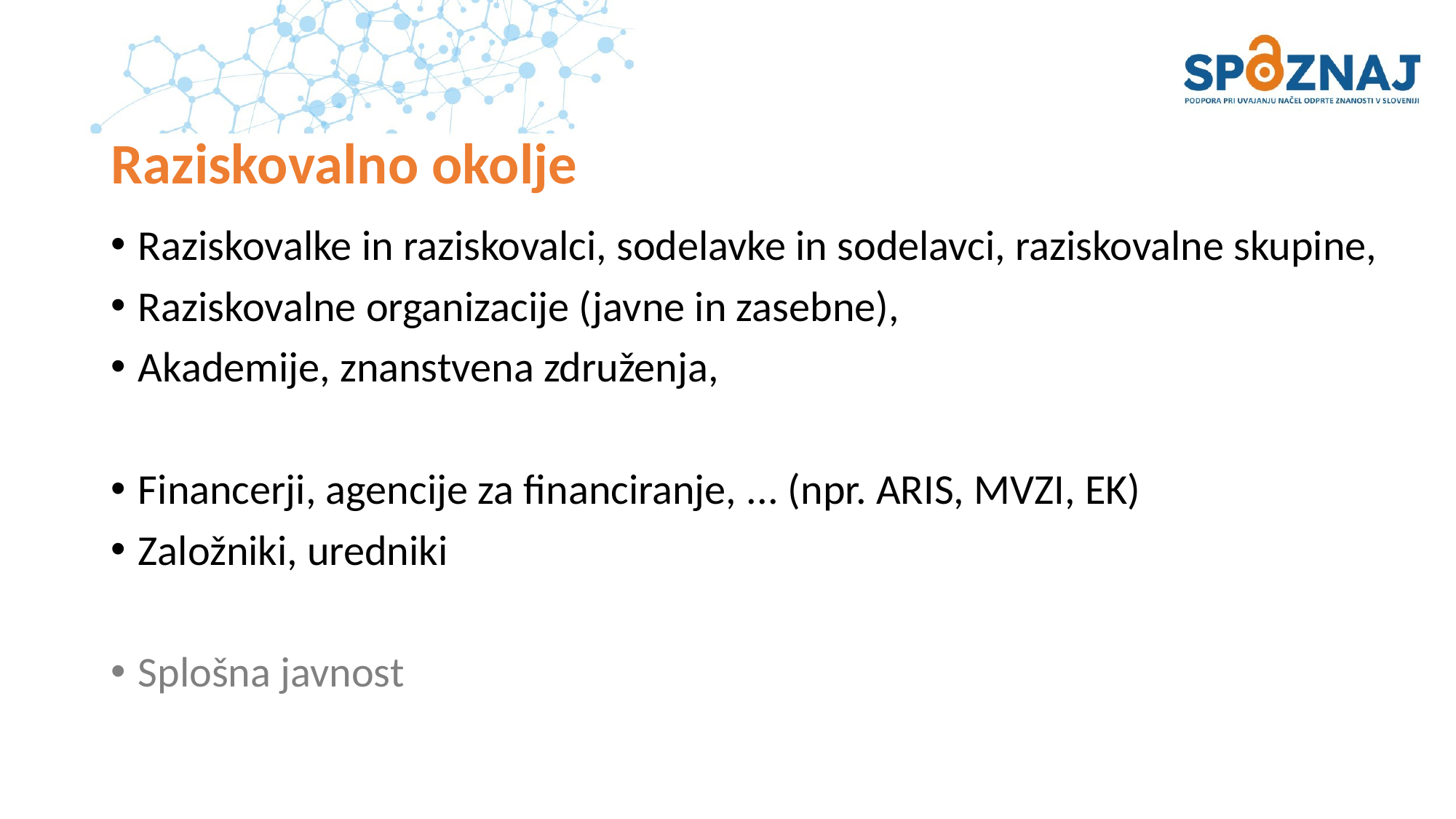

# Raziskovalno okolje
Raziskovalke in raziskovalci, sodelavke in sodelavci, raziskovalne skupine,
Raziskovalne organizacije (javne in zasebne),
Akademije, znanstvena združenja,

Financerji, agencije za financiranje, ... (npr. ARIS, MVZI, EK)
Založniki, uredniki

Splošna javnost